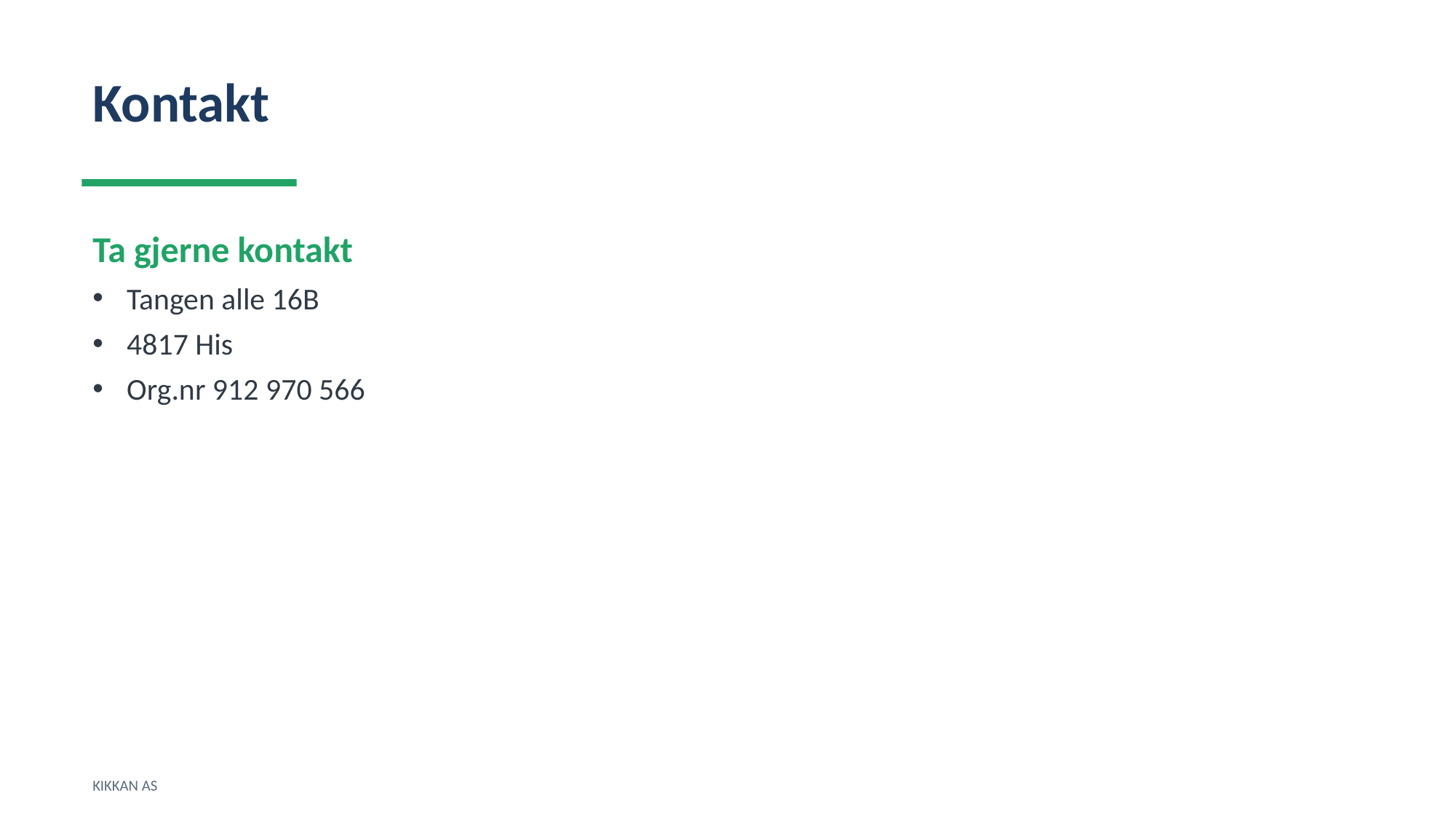

Kontakt

Ta gjerne kontakt
Tangen alle 16B
4817 His
Org.nr 912 970 566
KIKKAN AS